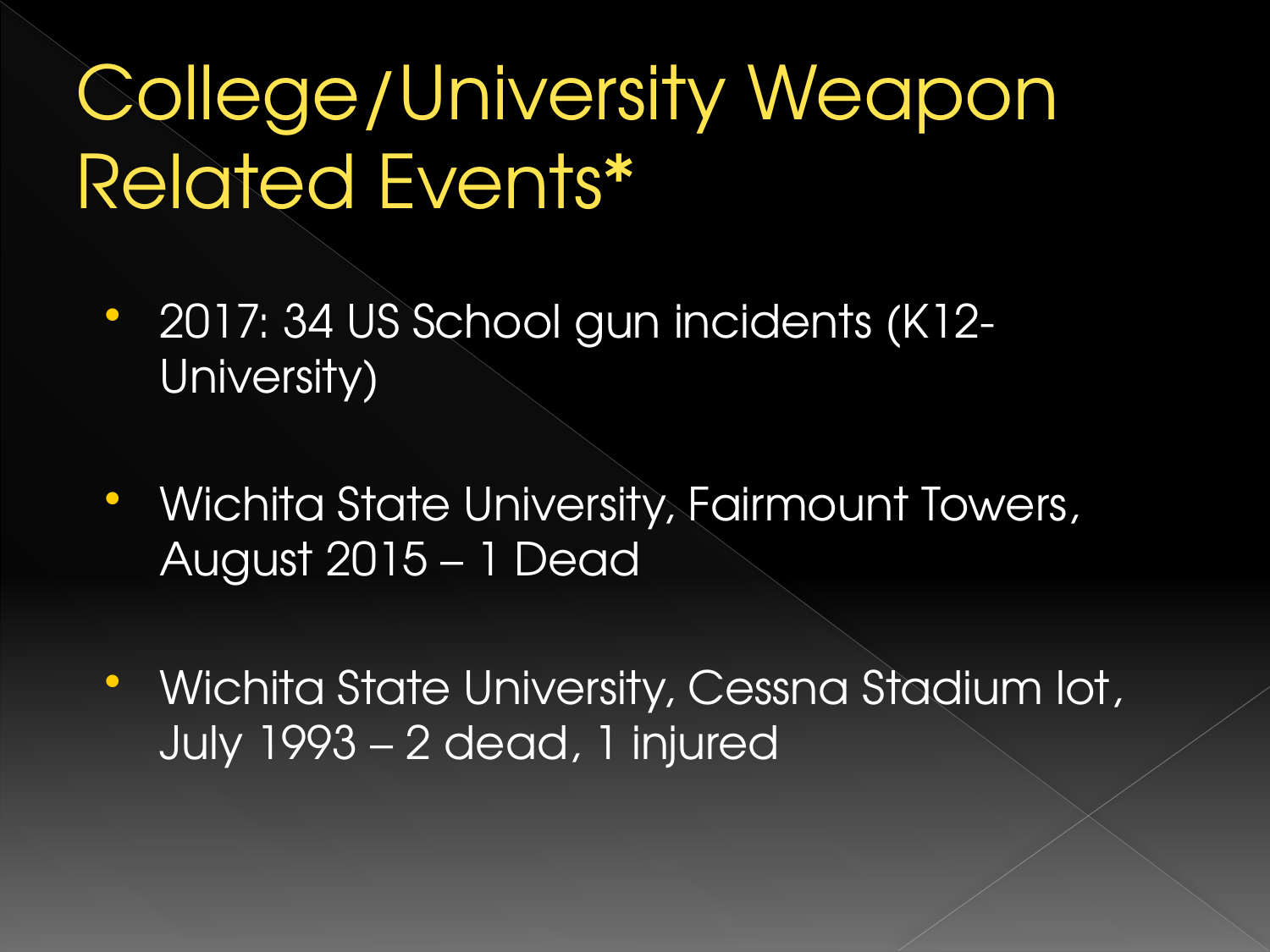

# College/University Weapon Related Events*
2017: 34 US School gun incidents (K12-University)

Wichita State University, Fairmount Towers, August 2015 – 1 Dead

Wichita State University, Cessna Stadium lot, July 1993 – 2 dead, 1 injured